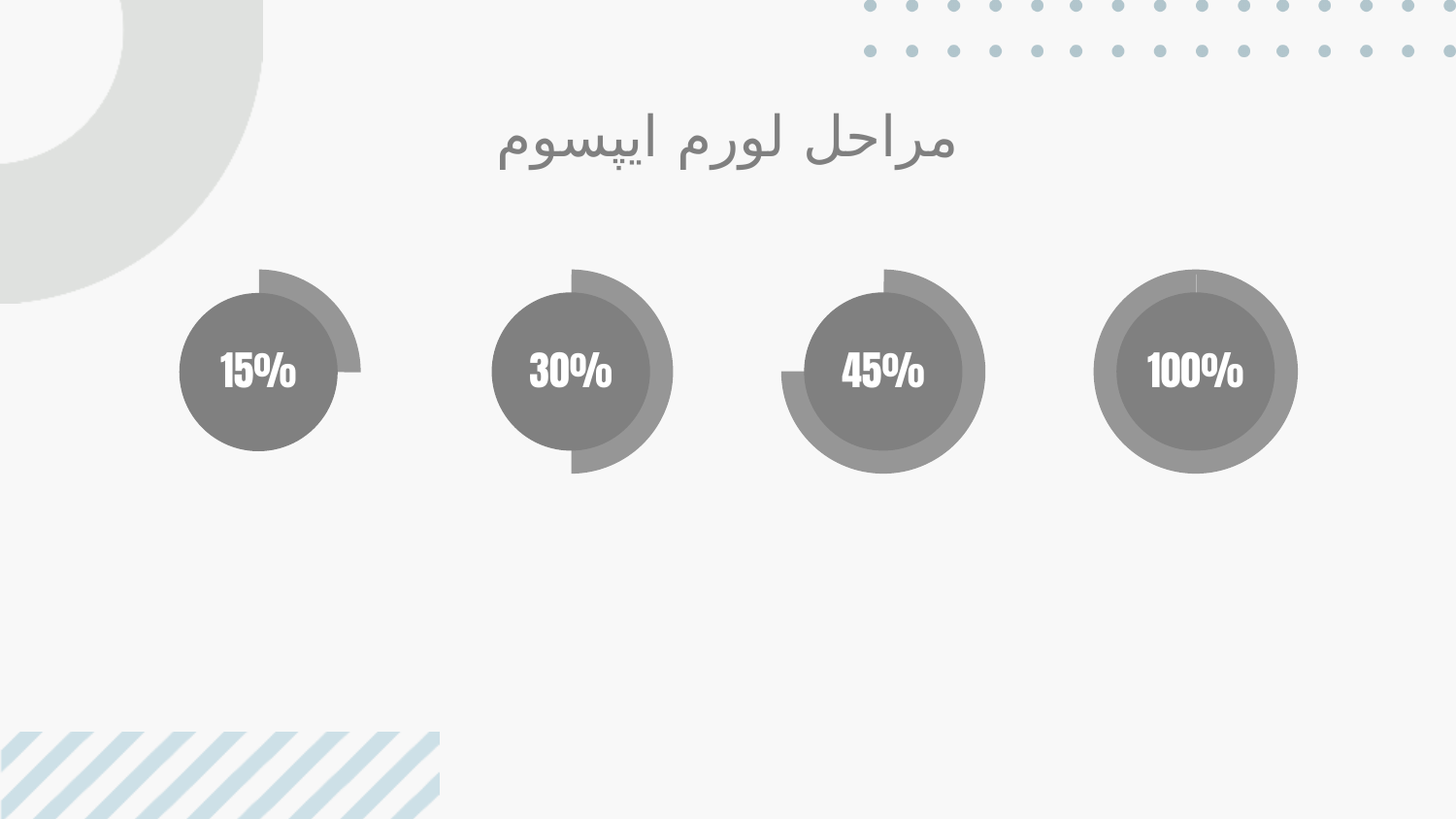

# مراحل لورم ایپسوم

15%
30%
45%
100%